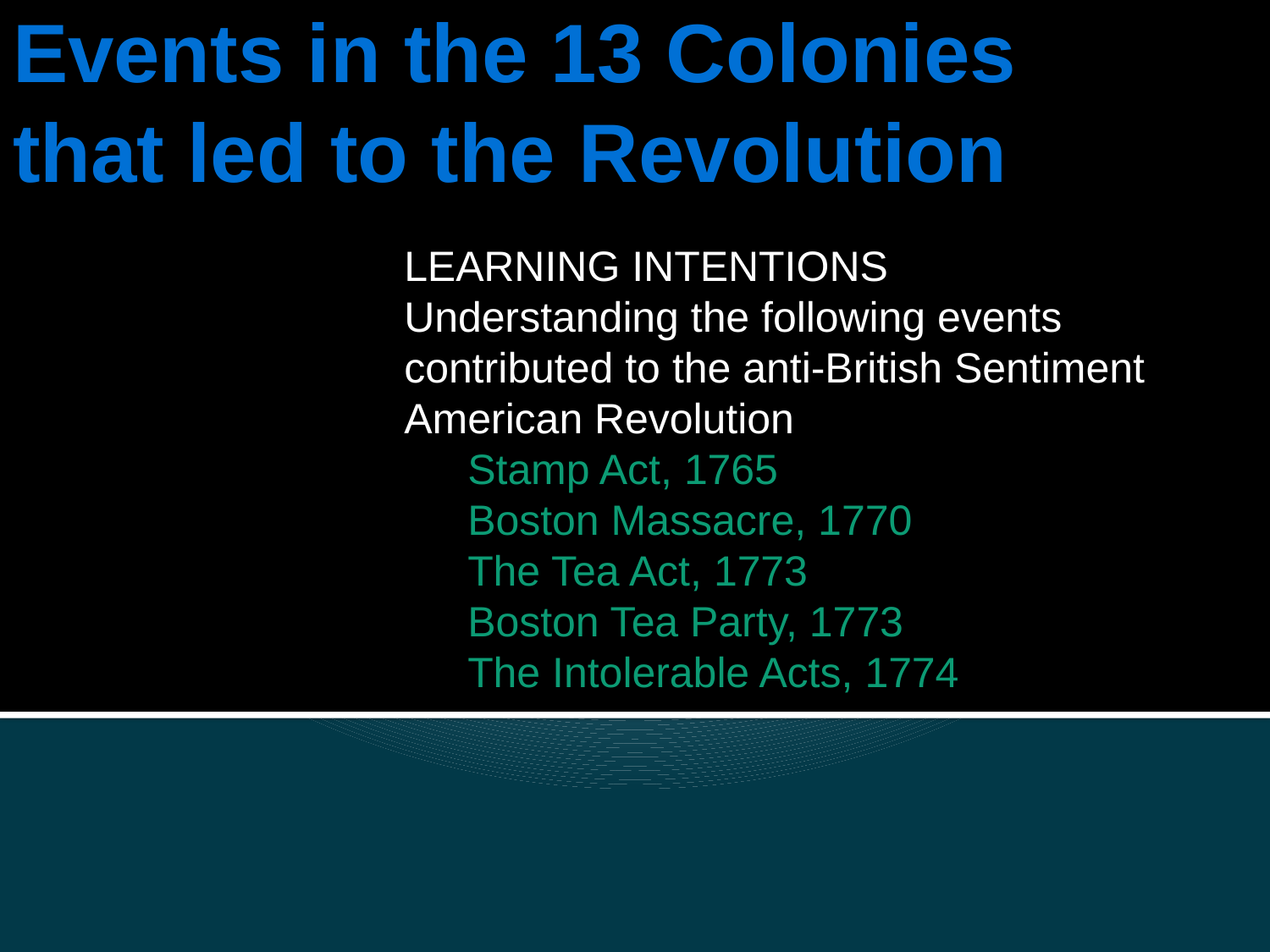

# Events in the 13 Colonies that led to the Revolution
LEARNING INTENTIONS
Understanding the following events contributed to the anti-British Sentiment American Revolution
Stamp Act, 1765
Boston Massacre, 1770
The Tea Act, 1773
Boston Tea Party, 1773
The Intolerable Acts, 1774